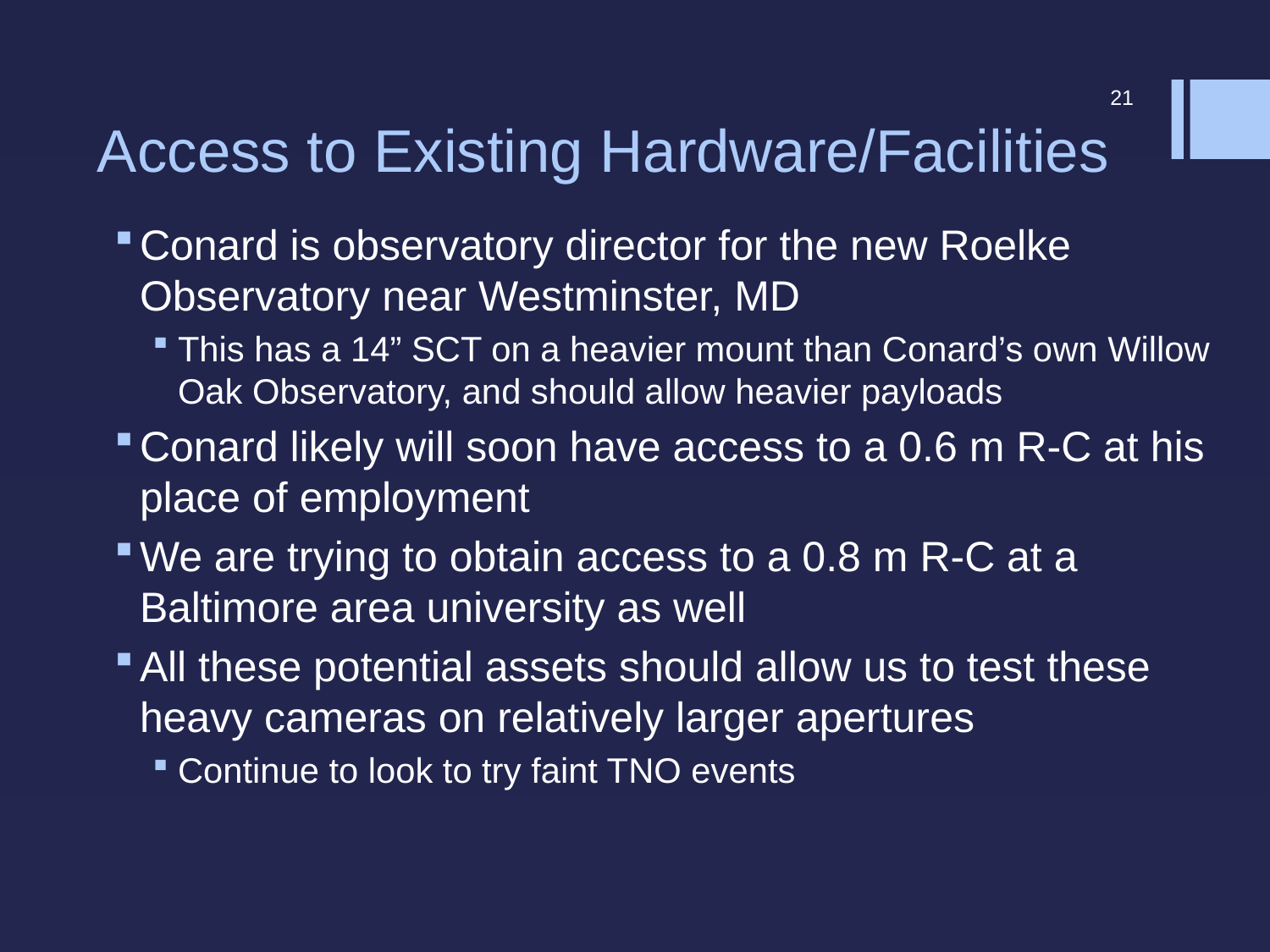

# Access to Existing Hardware/Facilities
21
Conard is observatory director for the new Roelke Observatory near Westminster, MD
This has a 14” SCT on a heavier mount than Conard’s own Willow Oak Observatory, and should allow heavier payloads
Conard likely will soon have access to a 0.6 m R-C at his place of employment
We are trying to obtain access to a 0.8 m R-C at a Baltimore area university as well
All these potential assets should allow us to test these heavy cameras on relatively larger apertures
Continue to look to try faint TNO events